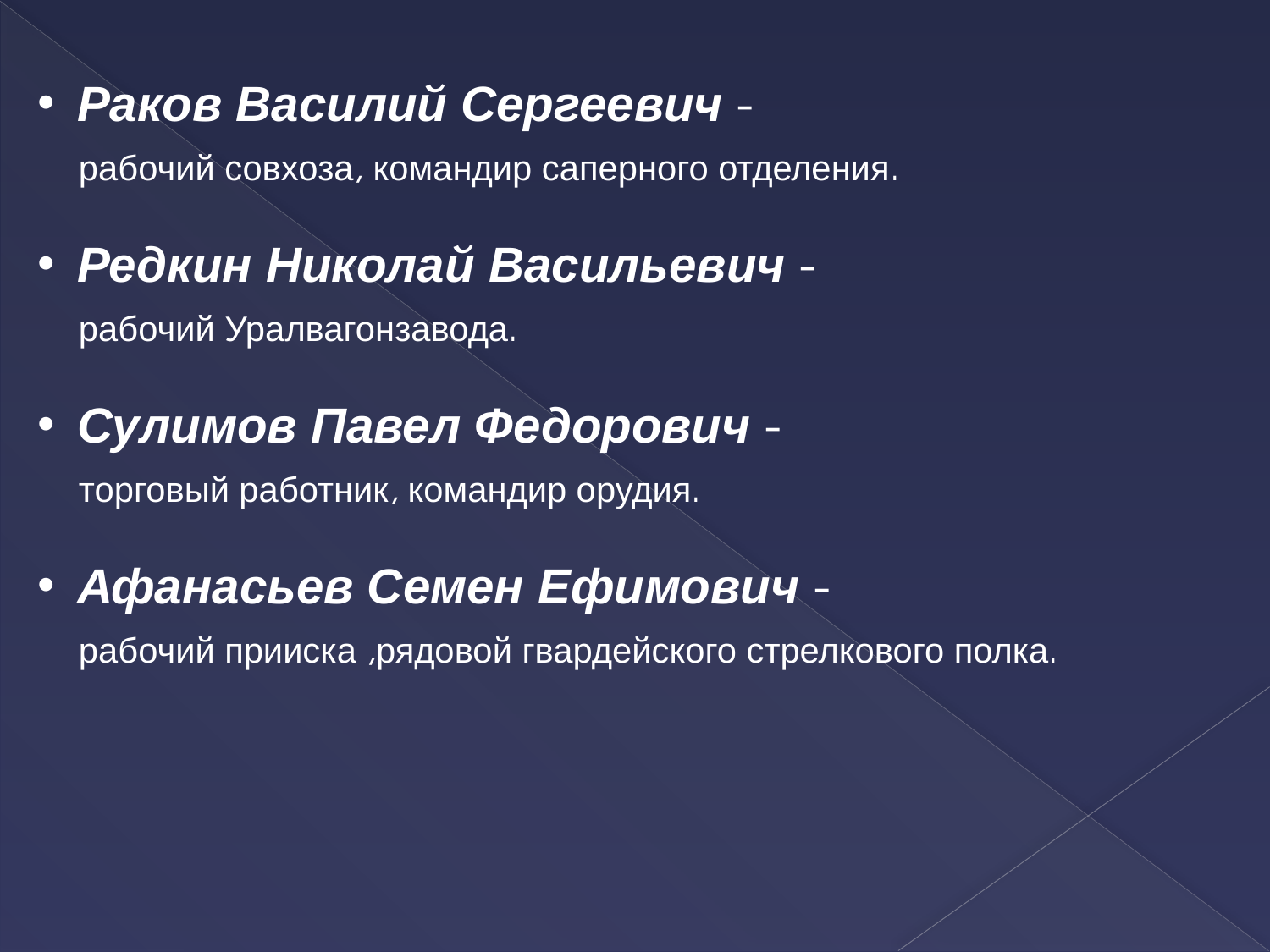

Раков Василий Сергеевич -
   рабочий совхоза, командир саперного отделения.
Редкин Николай Васильевич -
   рабочий Уралвагонзавода.
Сулимов Павел Федорович -
   торговый работник, командир орудия.
Афанасьев Семен Ефимович -
   рабочий прииска ,рядовой гвардейского стрелкового полка.